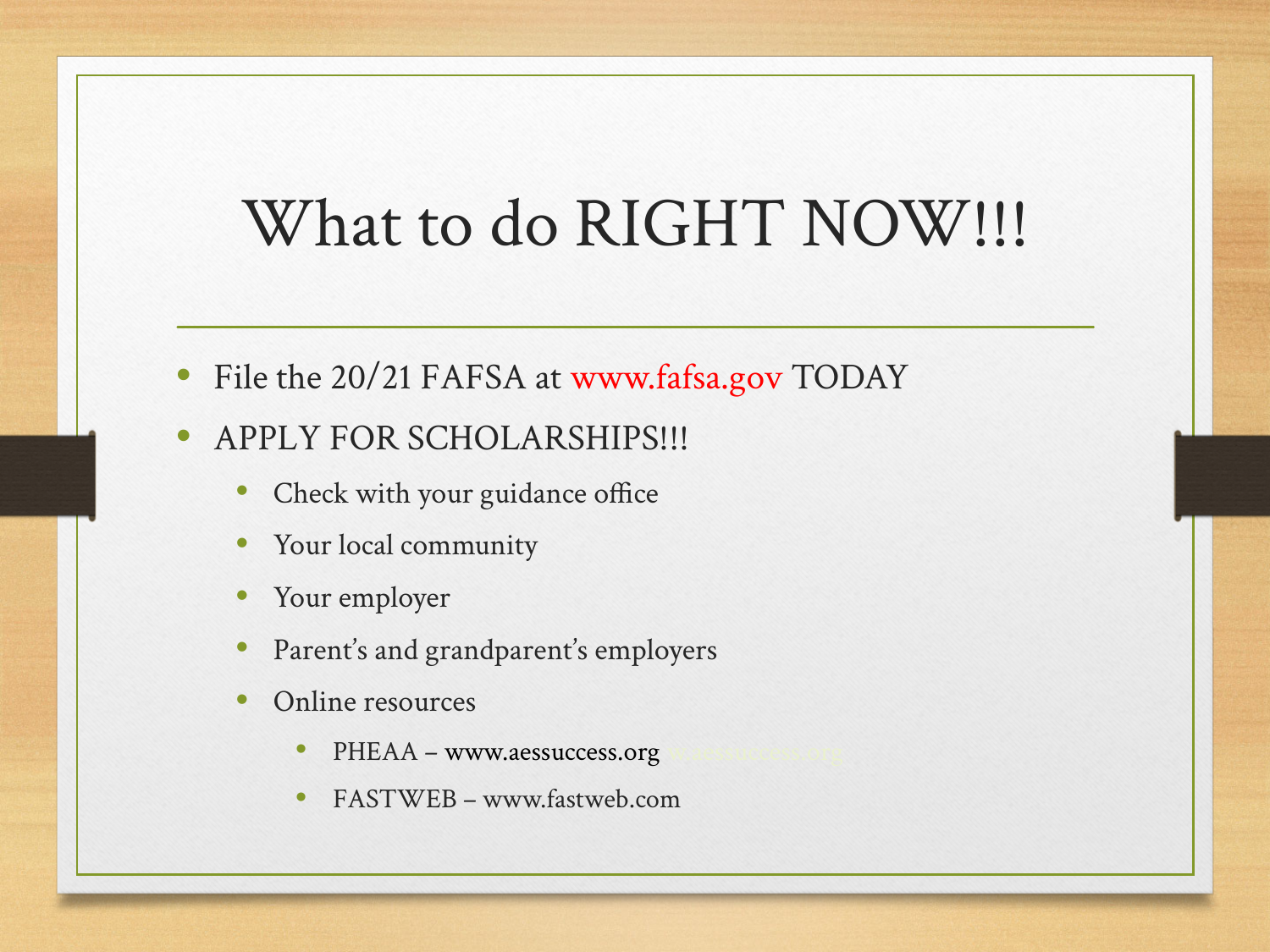

# What to do RIGHT NOW!!!
File the 20/21 FAFSA at www.fafsa.gov TODAY
APPLY FOR SCHOLARSHIPS!!!
Check with your guidance office
Your local community
Your employer
Parent’s and grandparent’s employers
Online resources
PHEAA – www.aessuccess.org w.aessuccess.org
FASTWEB – www.fastweb.com